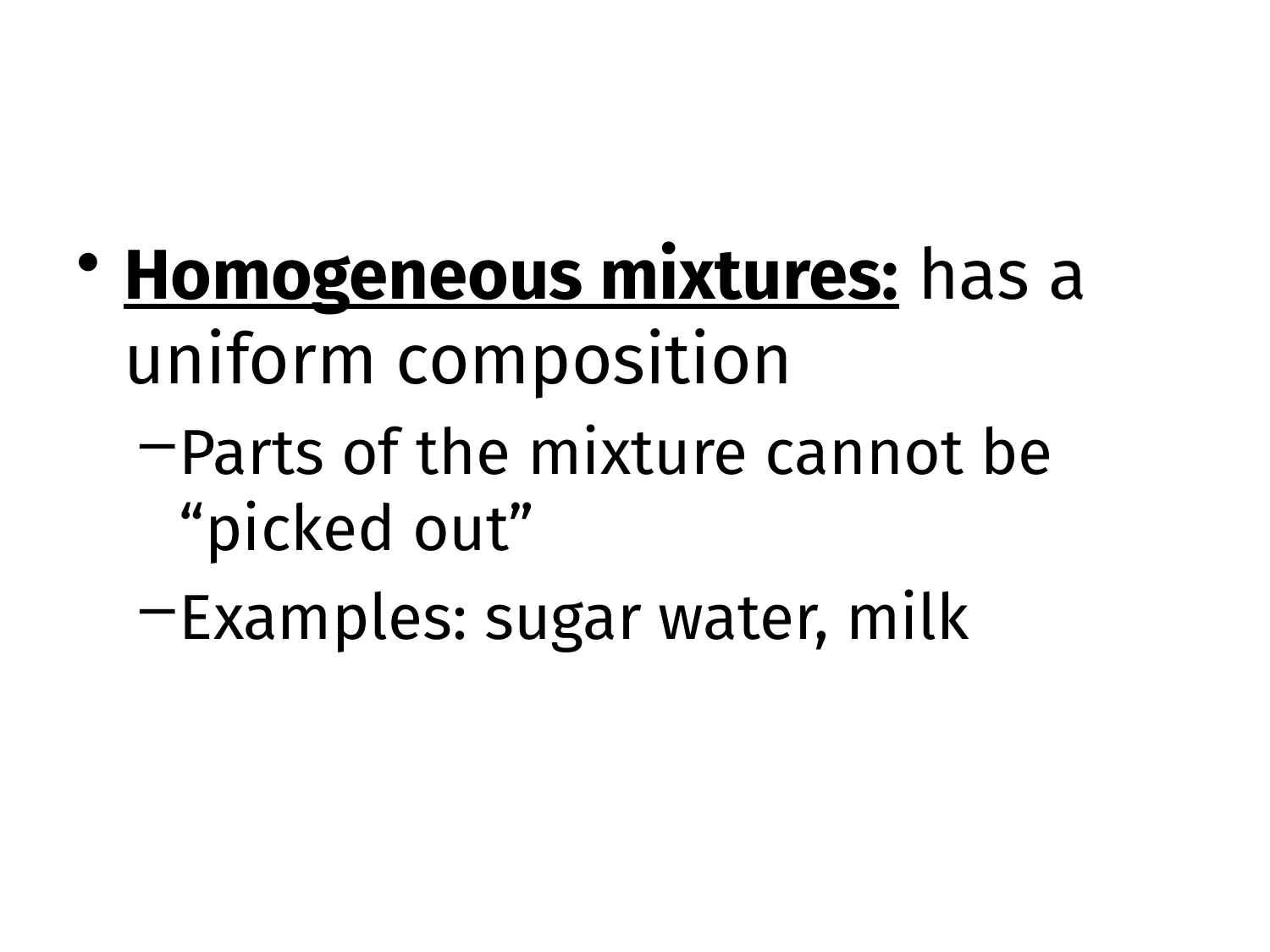

#
Homogeneous mixtures: has a uniform composition
Parts of the mixture cannot be “picked out”
Examples: sugar water, milk